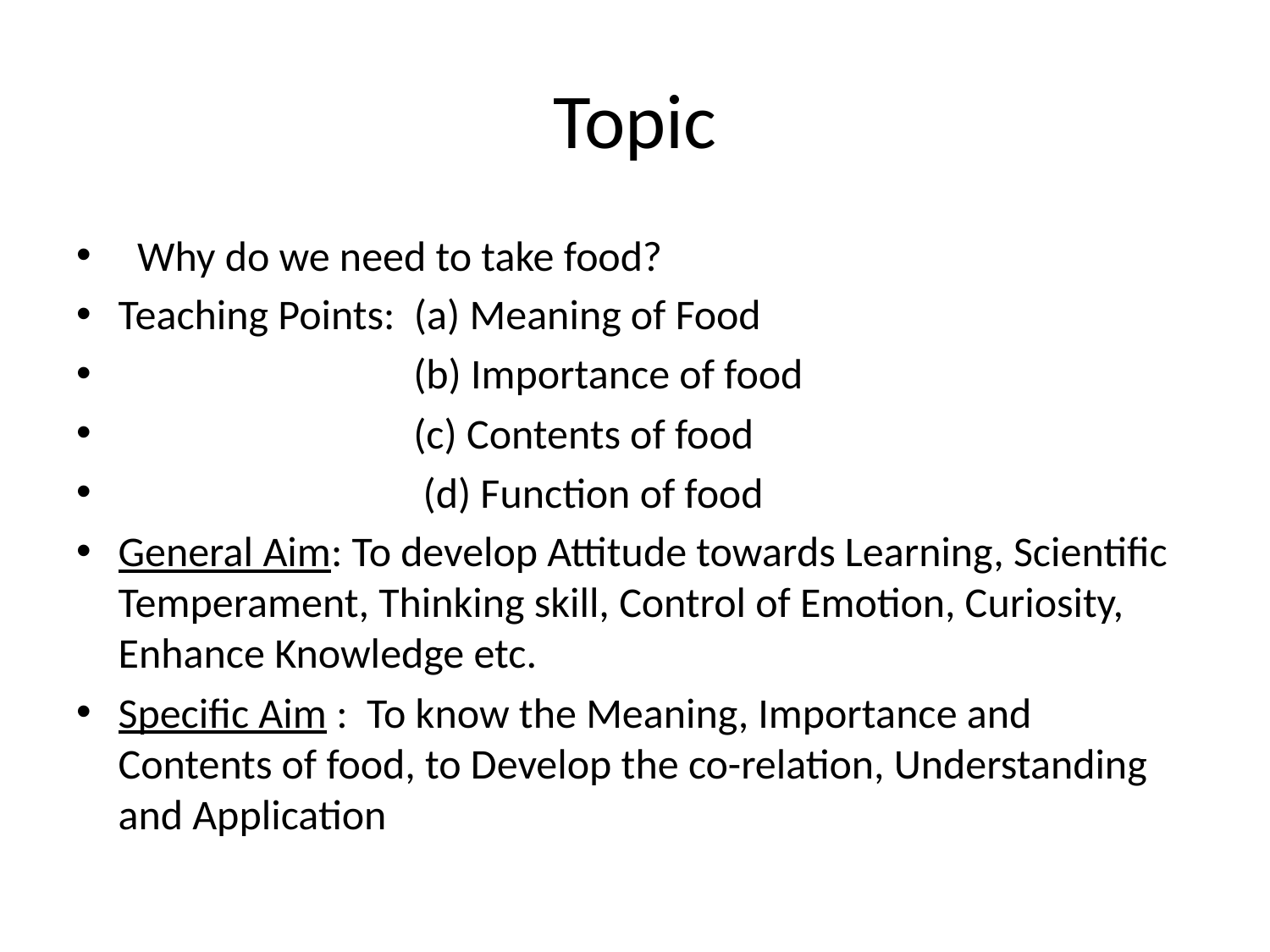

# Topic
  Why do we need to take food?
Teaching Points:  (a) Meaning of Food
                               (b) Importance of food
                               (c) Contents of food
                                (d) Function of food
General Aim: To develop Attitude towards Learning, Scientific Temperament, Thinking skill, Control of Emotion, Curiosity, Enhance Knowledge etc.
Specific Aim :  To know the Meaning, Importance and Contents of food, to Develop the co-relation, Understanding and Application